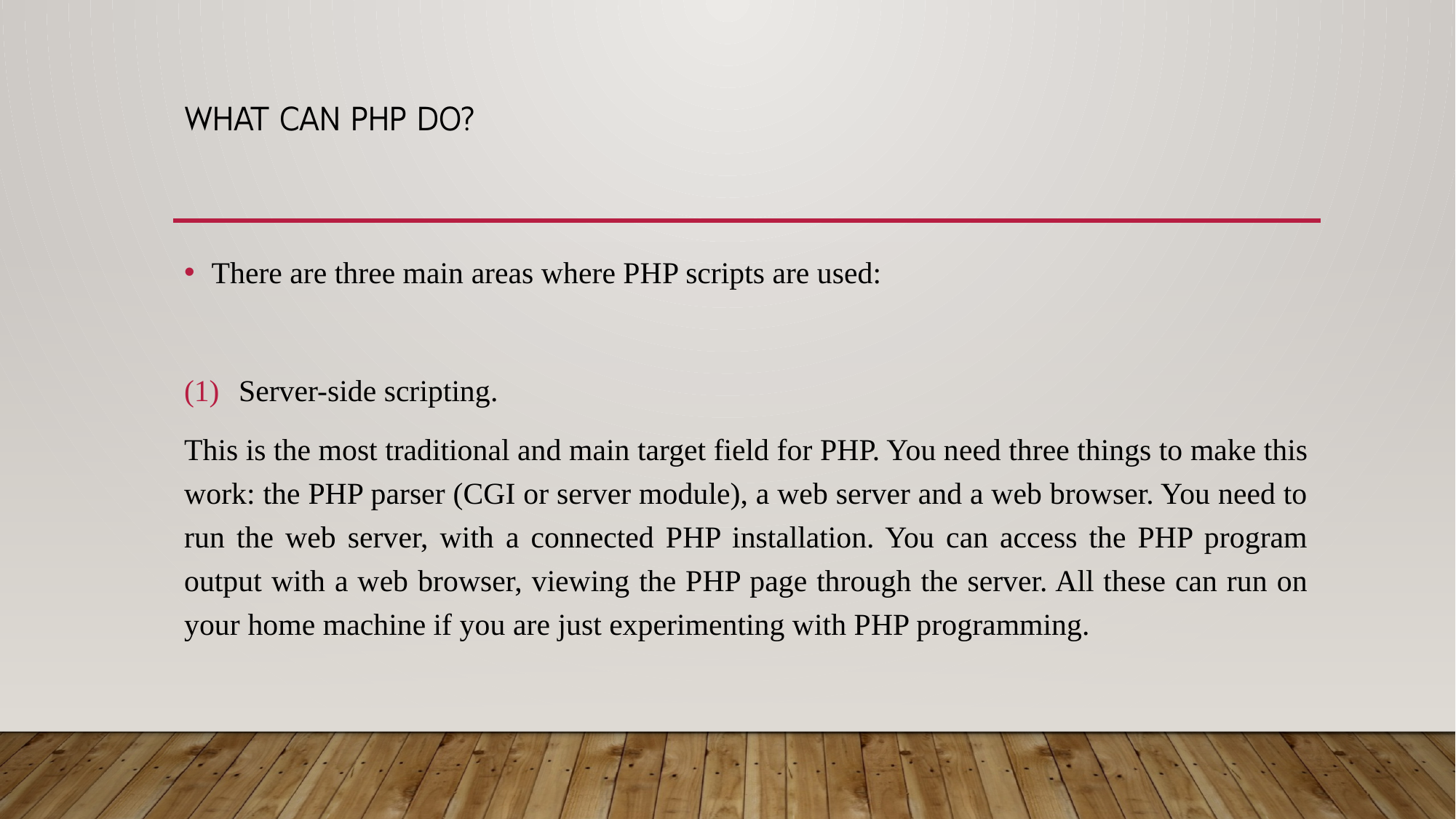

# What can PHP do?
There are three main areas where PHP scripts are used:

Server-side scripting.
This is the most traditional and main target field for PHP. You need three things to make this work: the PHP parser (CGI or server module), a web server and a web browser. You need to run the web server, with a connected PHP installation. You can access the PHP program output with a web browser, viewing the PHP page through the server. All these can run on your home machine if you are just experimenting with PHP programming.